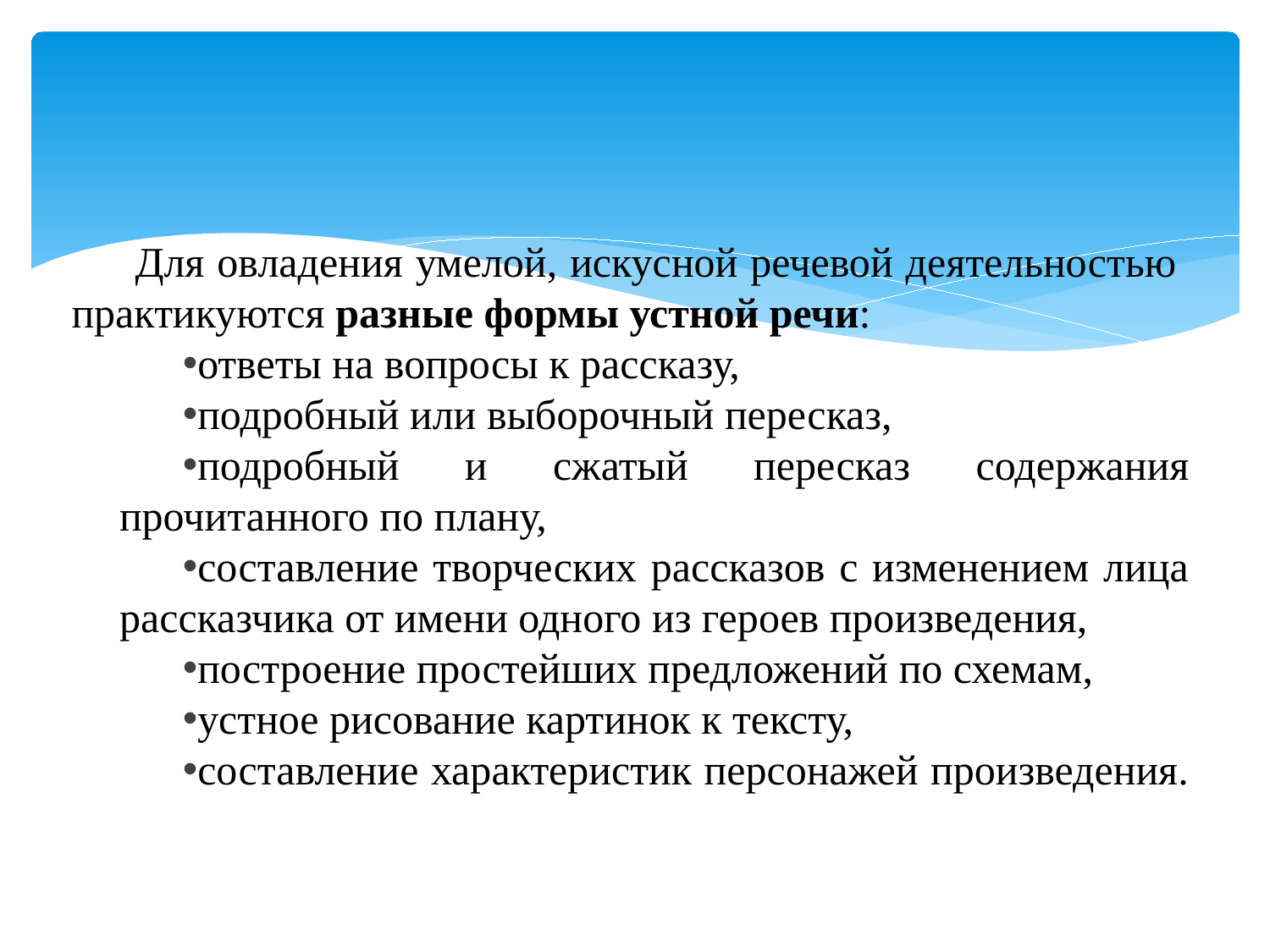

Для овладения умелой, искусной речевой деятельностью  практикуются разные формы устной речи:
ответы на вопросы к рассказу,
подробный или выборочный пересказ,
подробный и сжатый пересказ содержания прочитанного по плану,
составление творческих рассказов с изменением лица рассказчика от имени одного из героев произведения,
построение простейших предложений по схемам,
устное рисование картинок к тексту,
составление характеристик персонажей произведения.